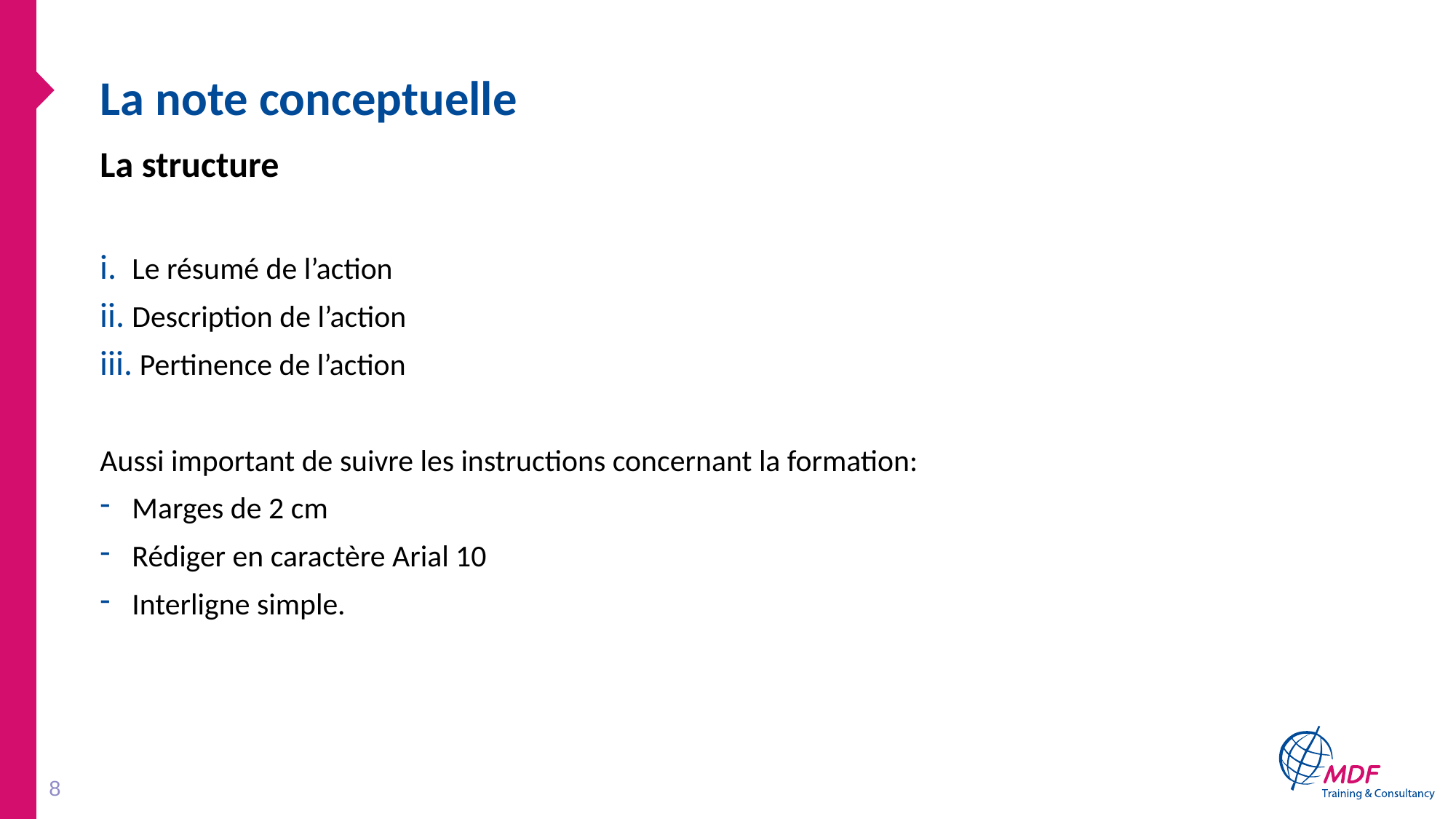

# La note conceptuelle
La structure

Le résumé de l’action
Description de l’action
 Pertinence de l’action

Aussi important de suivre les instructions concernant la formation:
Marges de 2 cm
Rédiger en caractère Arial 10
Interligne simple.

8